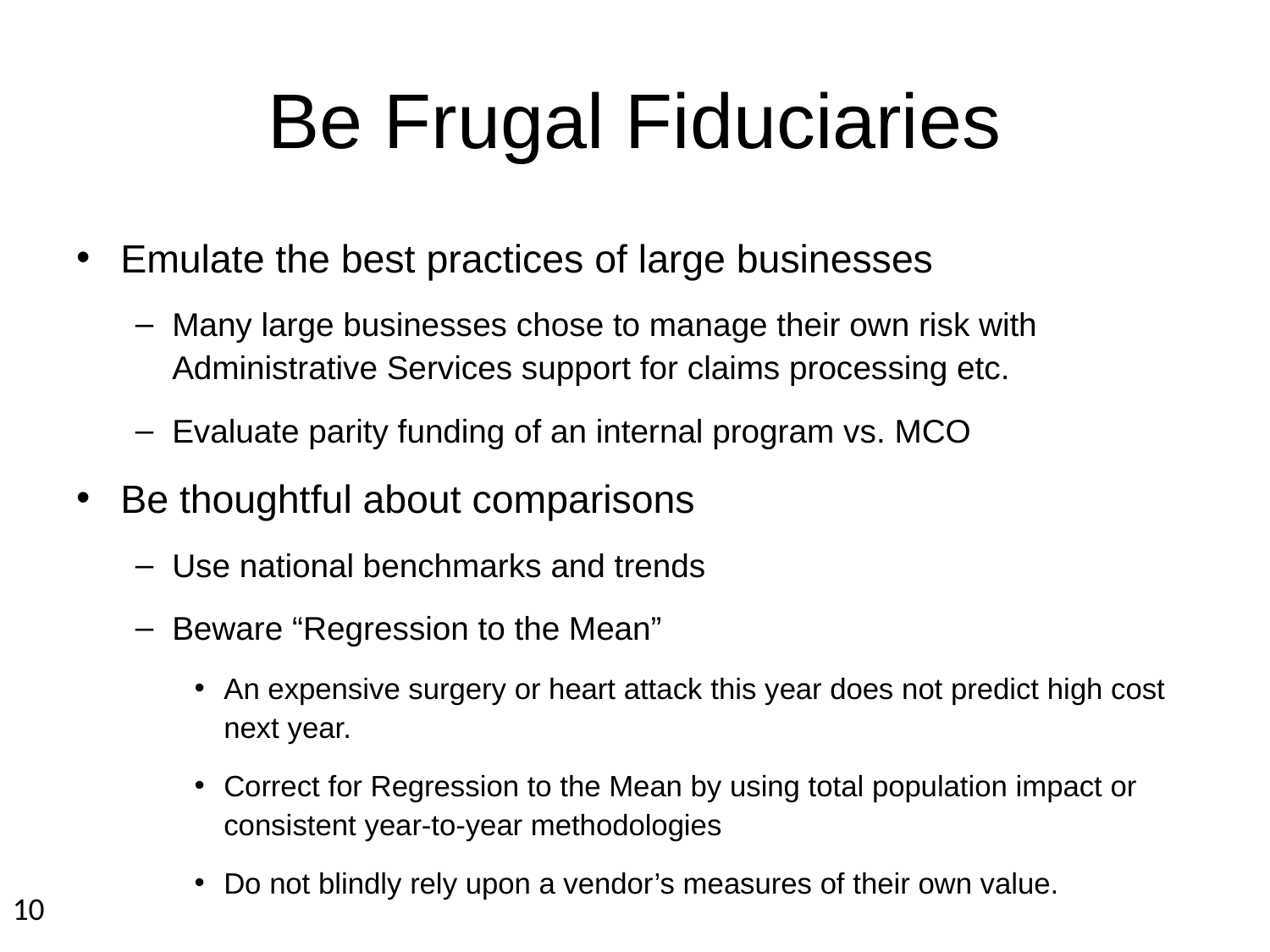

# Be Frugal Fiduciaries
Emulate the best practices of large businesses
Many large businesses chose to manage their own risk with Administrative Services support for claims processing etc.
Evaluate parity funding of an internal program vs. MCO
Be thoughtful about comparisons
Use national benchmarks and trends
Beware “Regression to the Mean”
An expensive surgery or heart attack this year does not predict high cost next year.
Correct for Regression to the Mean by using total population impact or consistent year-to-year methodologies
Do not blindly rely upon a vendor’s measures of their own value.
10